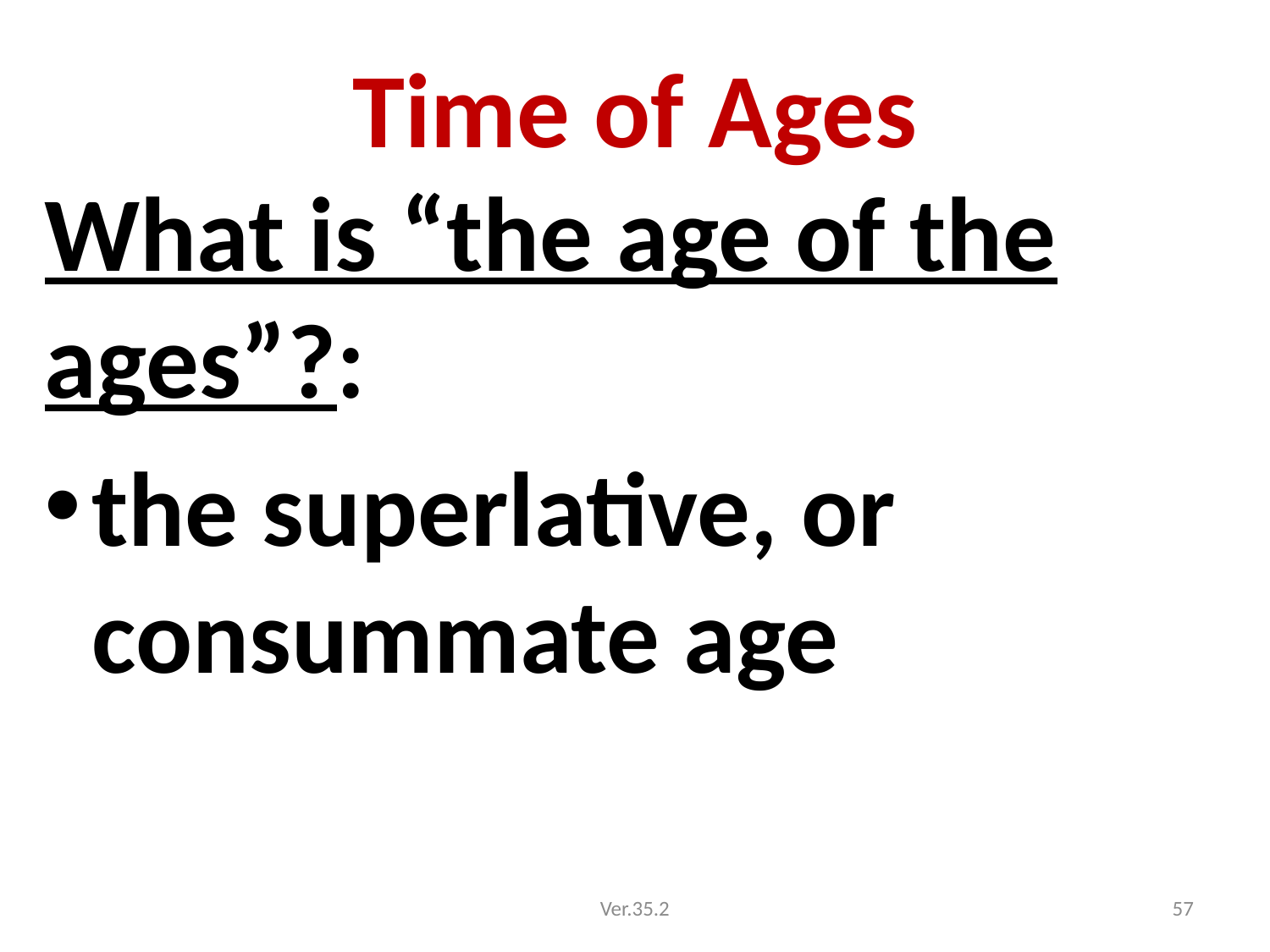

# Time of Ages
What is “the age of the ages”?:
the superlative, or consummate age

Ver.35.2
57